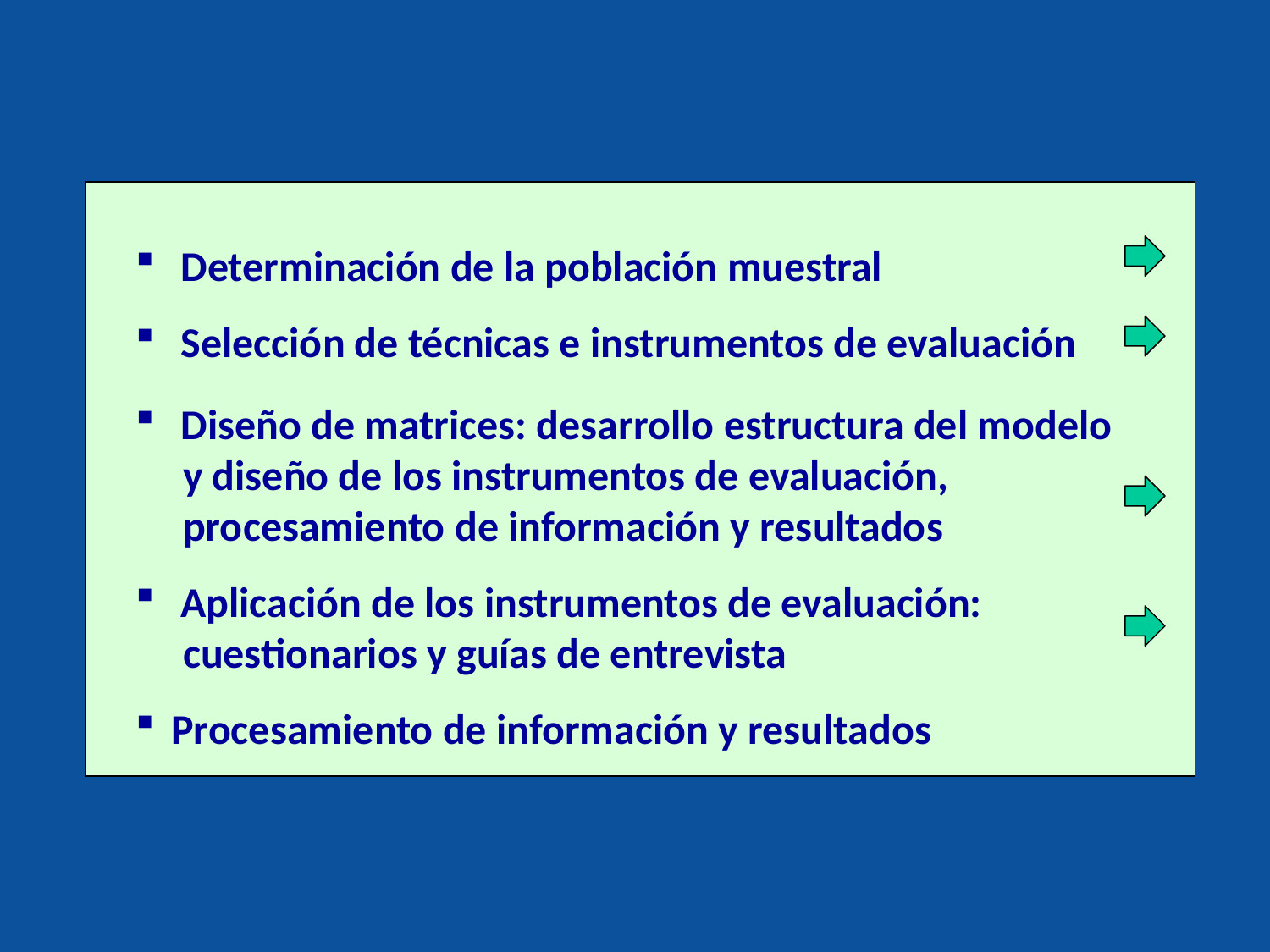

Determinación de la población muestral
 Selección de técnicas e instrumentos de evaluación

 Diseño de matrices: desarrollo estructura del modelo
     y diseño de los instrumentos de evaluación,
     procesamiento de información y resultados

 Aplicación de los instrumentos de evaluación:
     cuestionarios y guías de entrevista
Procesamiento de información y resultados